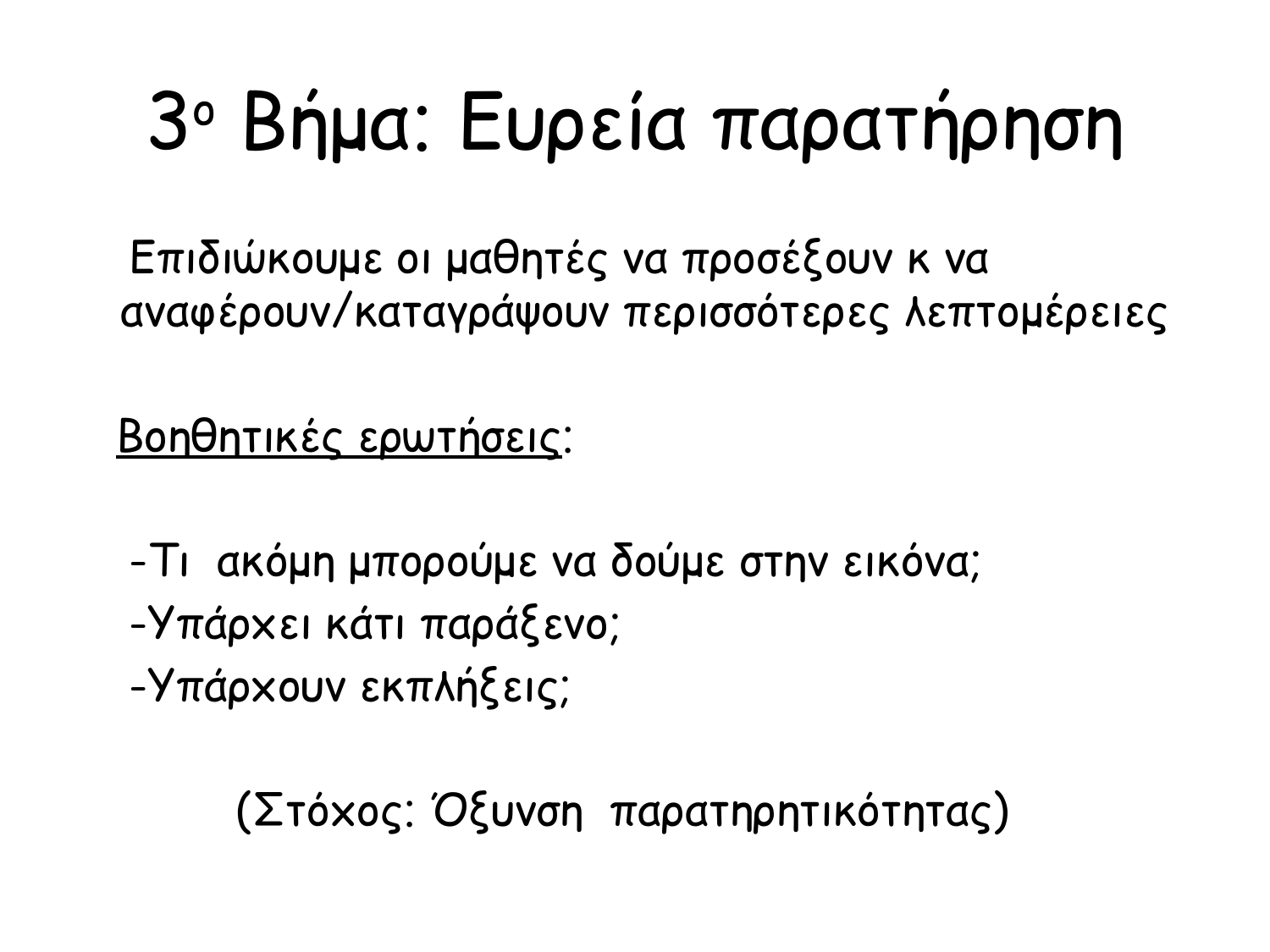

# 3ο Βήμα: Ευρεία παρατήρηση
    Επιδιώκουμε οι μαθητές να προσέξουν κ να  αναφέρουν/καταγράψουν περισσότερες λεπτομέρειες

   Βοηθητικές ερωτήσεις:

    -Τι  ακόμη μπορούμε να δούμε στην εικόνα;
    -Υπάρχει κάτι παράξενο;
    -Υπάρχουν εκπλήξεις;

            (Στόχος: Όξυνση  παρατηρητικότητας)